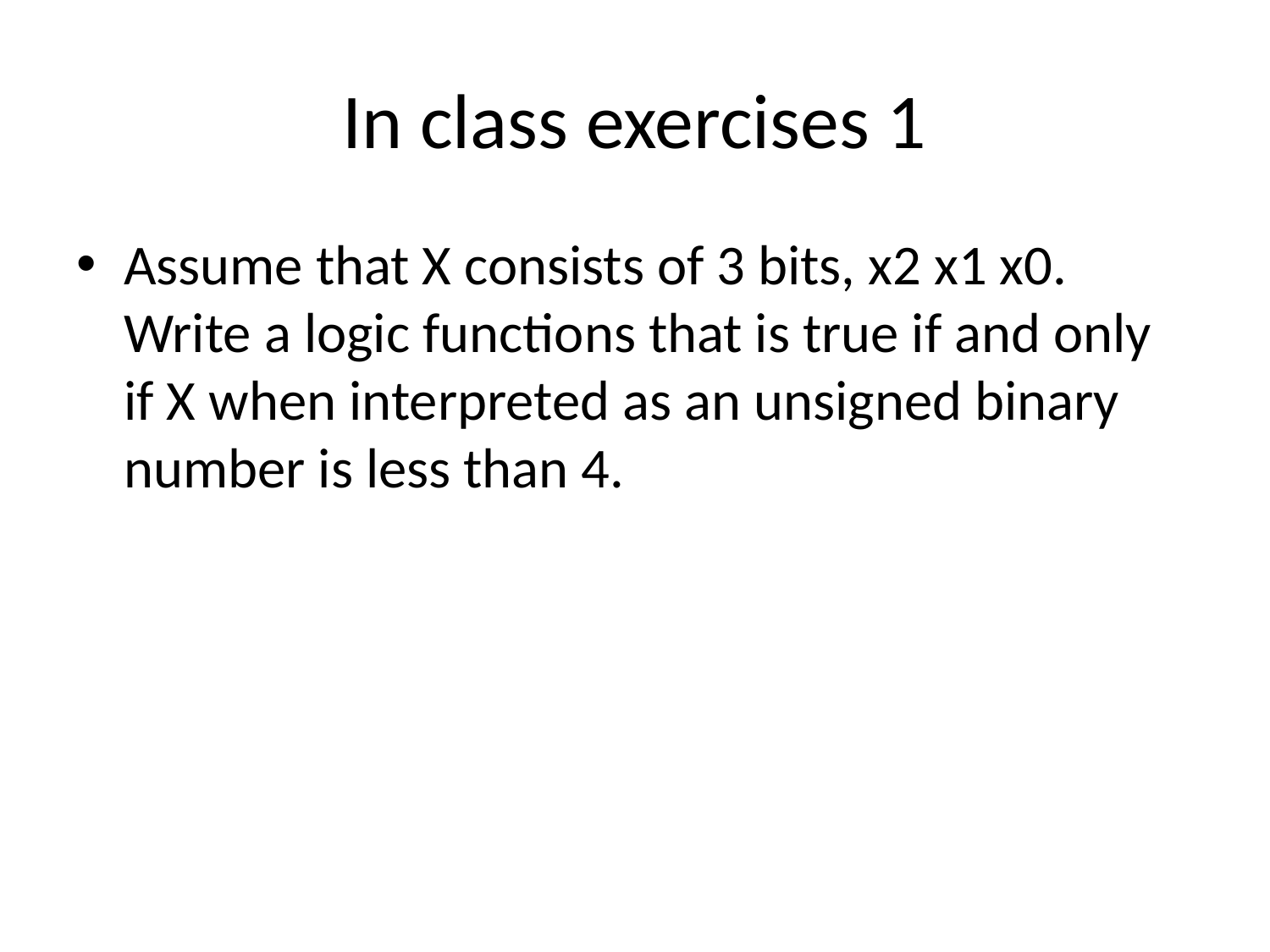

# In class exercises 1
Assume that X consists of 3 bits, x2 x1 x0. Write a logic functions that is true if and only if X when interpreted as an unsigned binary number is less than 4.